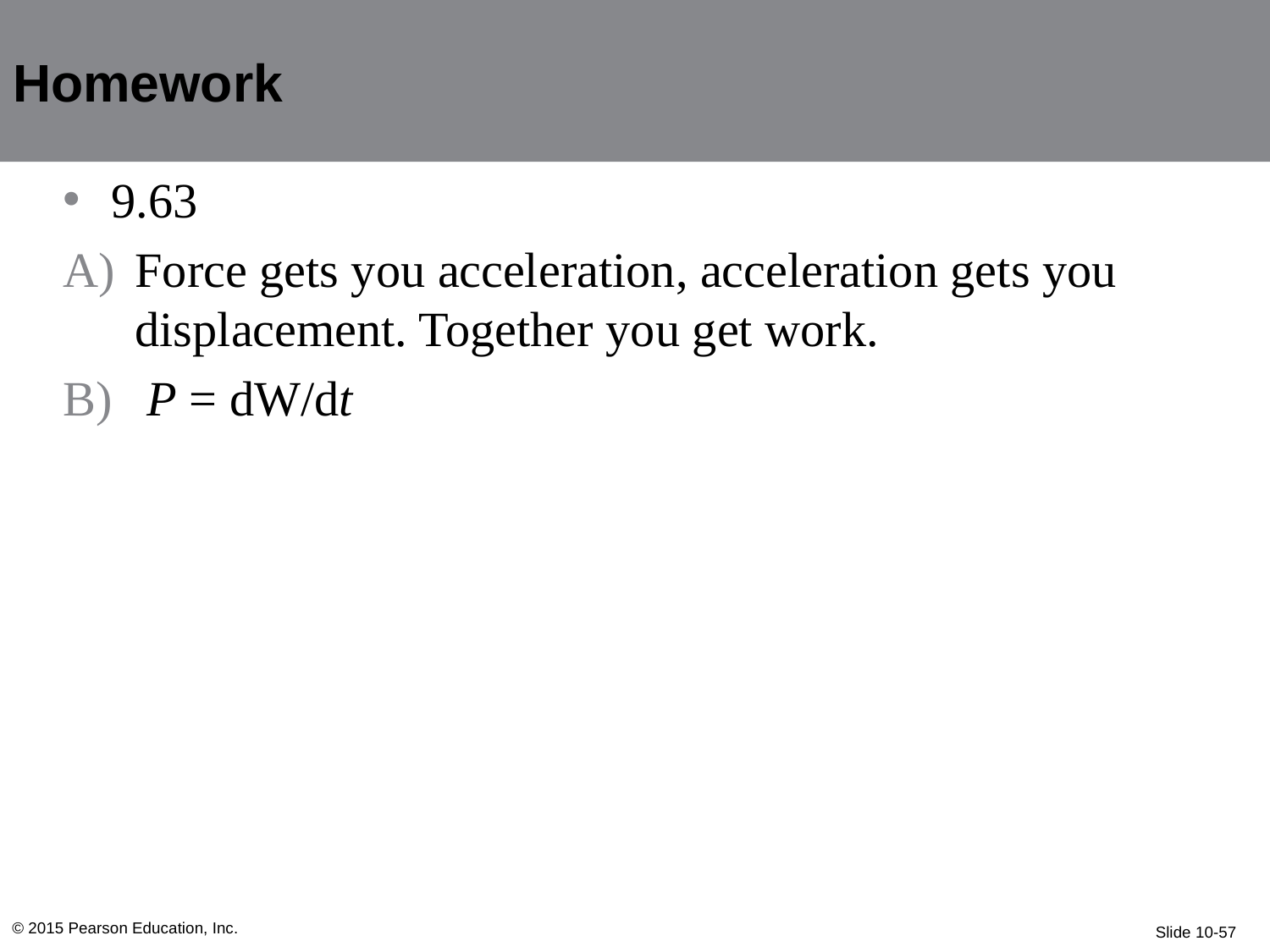

Homework
9.63
Force gets you acceleration, acceleration gets you displacement. Together you get work.
 P = dW/dt
© 2015 Pearson Education, Inc.